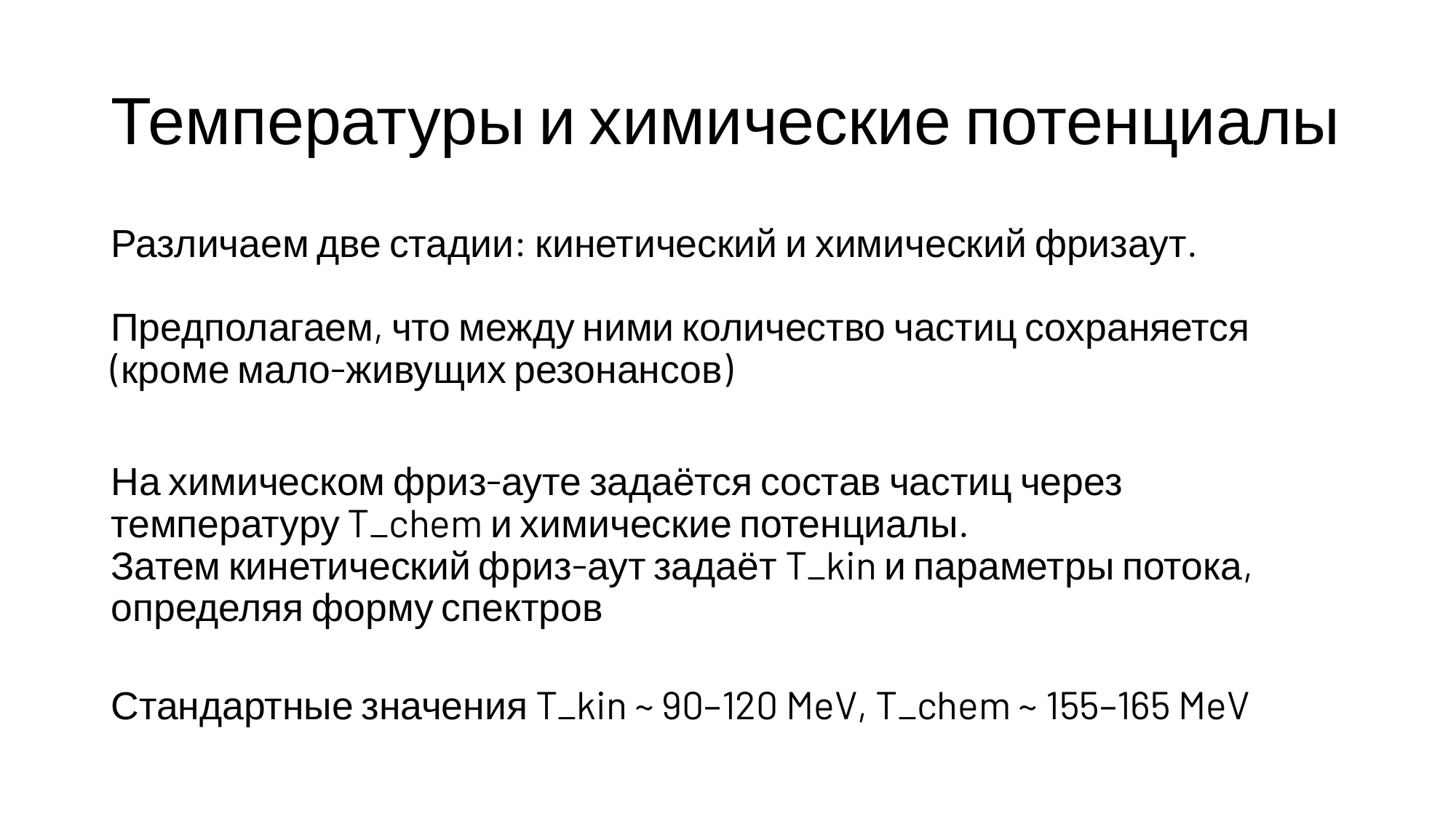

# Температуры и химические потенциалы
Различаем две стадии: кинетический и химический фризаут.
Предполагаем, что между ними количество частиц сохраняется (кроме мало-живущих резонансов)

На химическом фриз-ауте задаётся состав частиц через температуру T_chem и химические потенциалы.
Затем кинетический фриз-аут задаёт T_kin и параметры потока, определяя форму спектров
Стандартные значения T_kin ~ 90–120 MeV, T_chem ~ 155–165 MeV